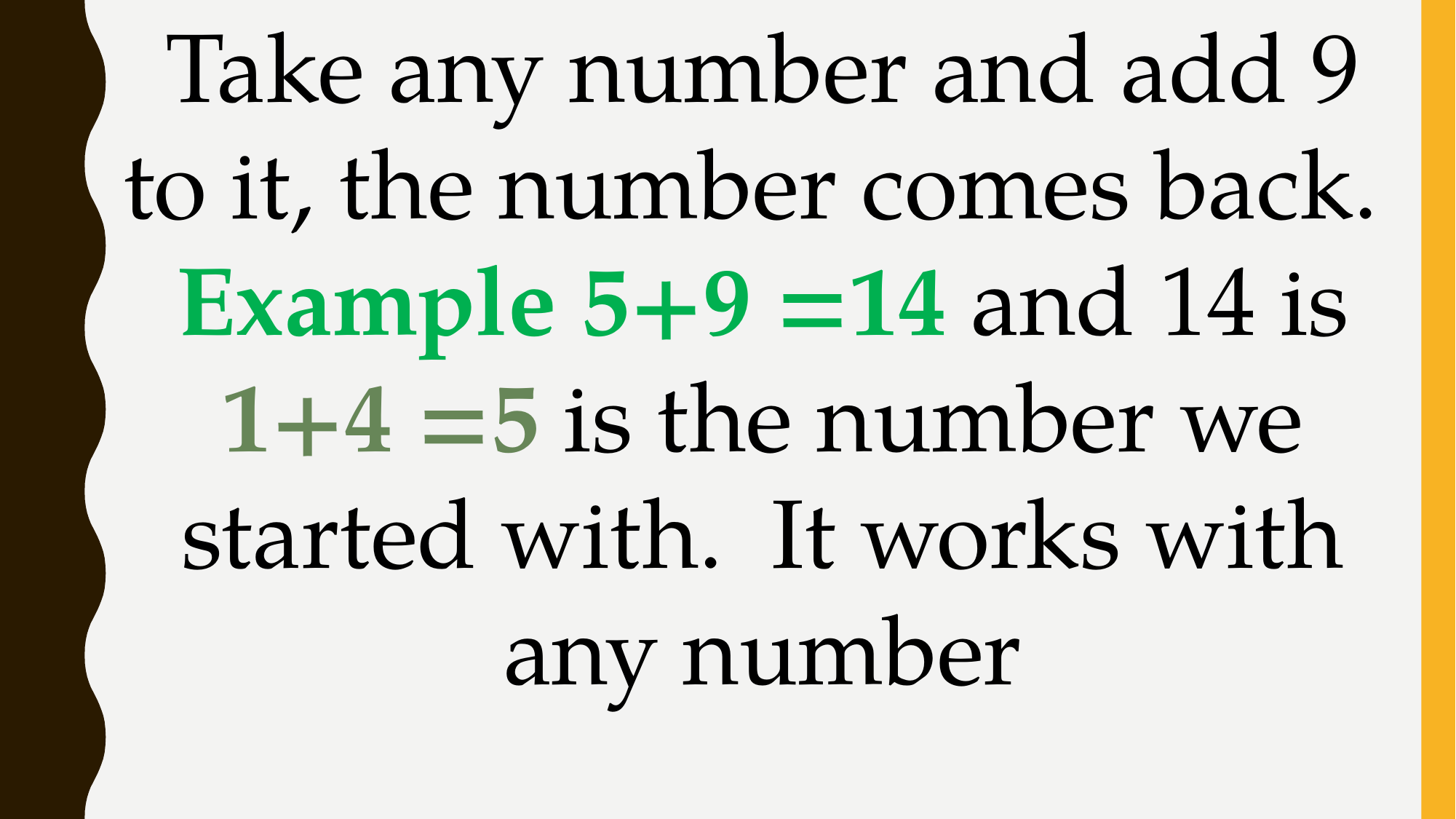

Take any number and add 9 to it, the number comes back.
Example 5+9 =14 and 14 is 1+4 =5 is the number we started with.  It works with any number